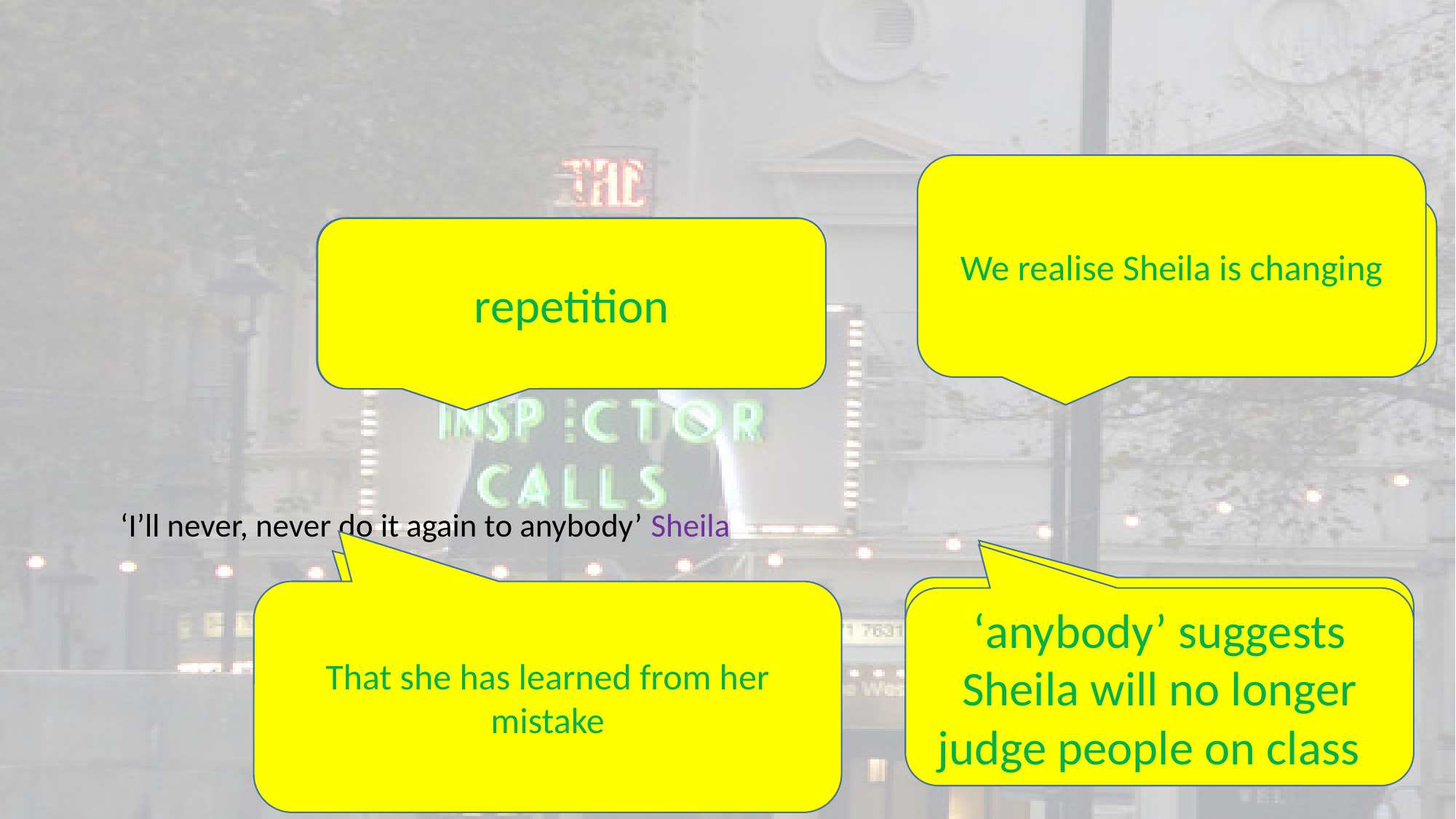

We realise Sheila is changing
Effect on the audience?
Technique?
repetition
# ‘I’ll never, never do it again to anybody’ Sheila
Connotations and synonyms?
That she has learned from her mistake
Image created?
‘anybody’ suggests Sheila will no longer judge people on class